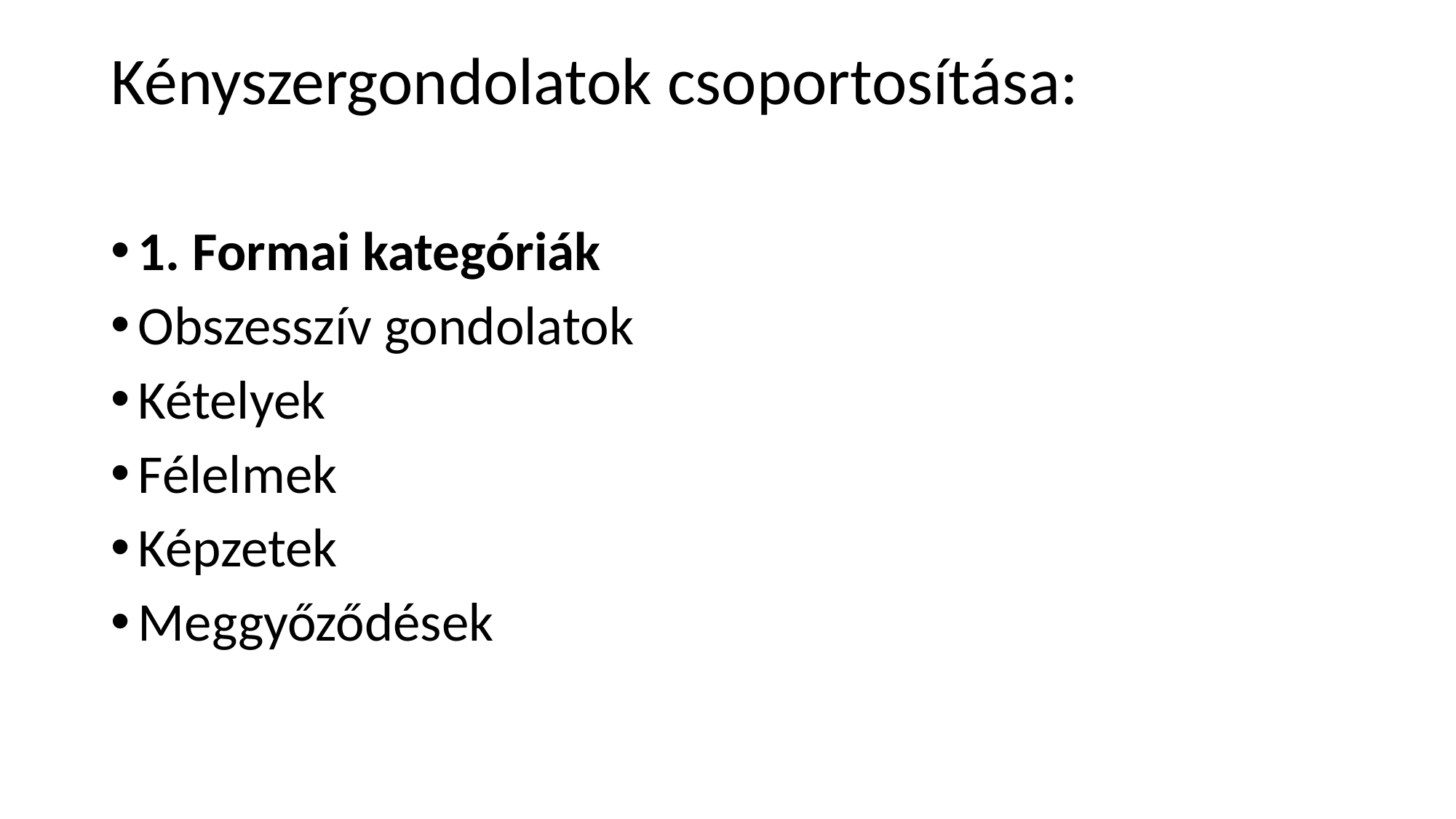

# Kényszergondolatok csoportosítása:
1. Formai kategóriák
Obszesszív gondolatok
Kételyek
Félelmek
Képzetek
Meggyőződések